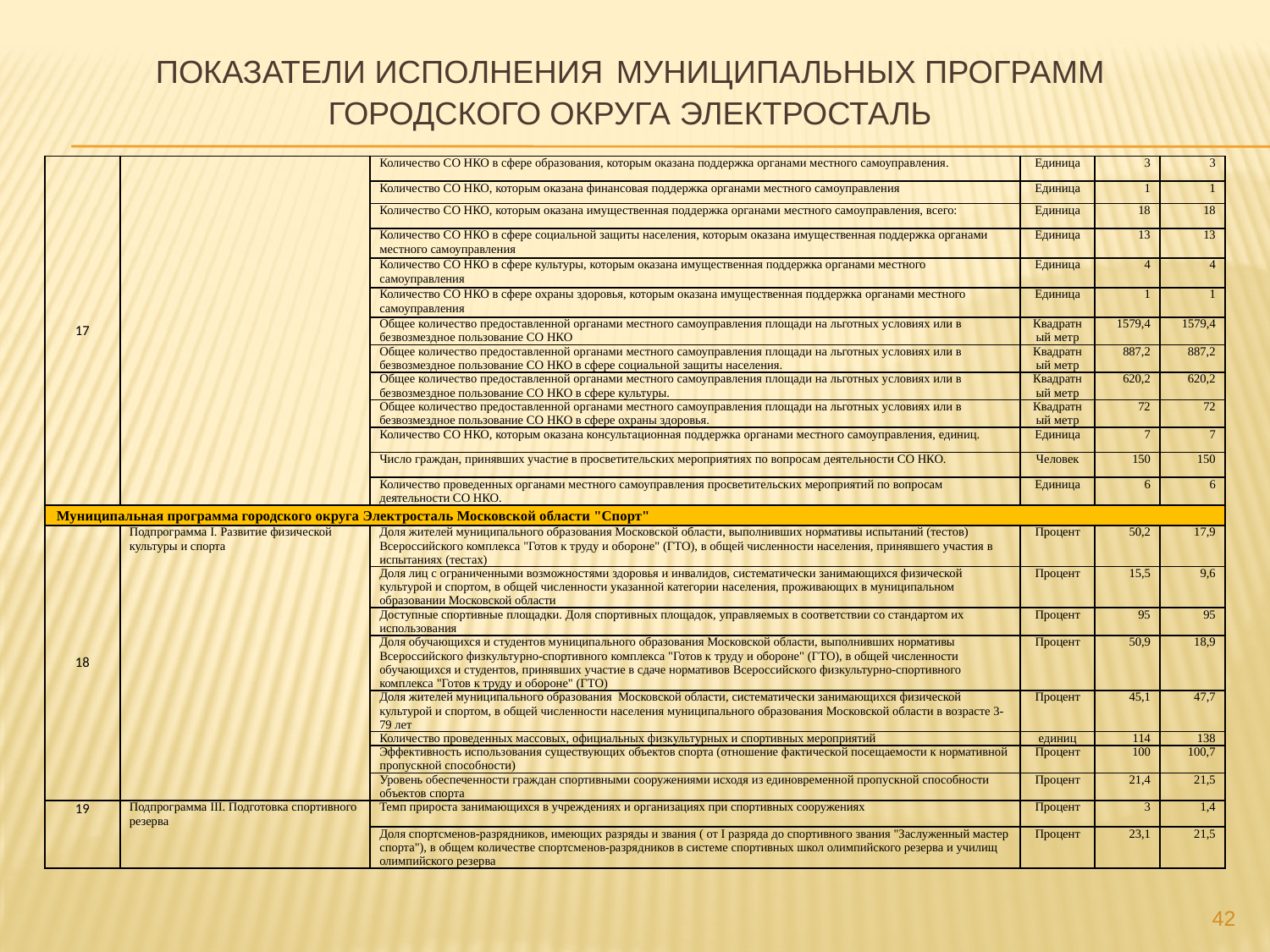

# ПОКАЗАТЕЛИ ИСПОЛНЕНИЯ МУНИЦИПАЛЬНЫХ ПРОГРАММ ГОРОДСКОГО ОКРУГА ЭЛЕКТРОСТАЛЬ
| 17 |  | Количество СО НКО в сфере образования, которым оказана поддержка органами местного самоуправления. | Единица | 3 | 3 |
| --- | --- | --- | --- | --- | --- |
|  |  | Количество СО НКО, которым оказана финансовая поддержка органами местного самоуправления | Единица | 1 | 1 |
|  |  | Количество СО НКО, которым оказана имущественная поддержка органами местного самоуправления, всего: | Единица | 18 | 18 |
|  |  | Количество СО НКО в сфере социальной защиты населения, которым оказана имущественная поддержка органами местного самоуправления | Единица | 13 | 13 |
|  |  | Количество СО НКО в сфере культуры, которым оказана имущественная поддержка органами местного самоуправления | Единица | 4 | 4 |
|  |  | Количество СО НКО в сфере охраны здоровья, которым оказана имущественная поддержка органами местного самоуправления | Единица | 1 | 1 |
|  |  | Общее количество предоставленной органами местного самоуправления площади на льготных условиях или в безвозмездное пользование СО НКО | Квадратный метр | 1579,4 | 1579,4 |
|  |  | Общее количество предоставленной органами местного самоуправления площади на льготных условиях или в безвозмездное пользование СО НКО в сфере социальной защиты населения. | Квадратный метр | 887,2 | 887,2 |
|  |  | Общее количество предоставленной органами местного самоуправления площади на льготных условиях или в безвозмездное пользование СО НКО в сфере культуры. | Квадратный метр | 620,2 | 620,2 |
|  |  | Общее количество предоставленной органами местного самоуправления площади на льготных условиях или в безвозмездное пользование СО НКО в сфере охраны здоровья. | Квадратный метр | 72 | 72 |
|  |  | Количество СО НКО, которым оказана консультационная поддержка органами местного самоуправления, единиц. | Единица | 7 | 7 |
|  |  | Число граждан, принявших участие в просветительских мероприятиях по вопросам деятельности СО НКО. | Человек | 150 | 150 |
|  |  | Количество проведенных органами местного самоуправления просветительских мероприятий по вопросам деятельности СО НКО. | Единица | 6 | 6 |
| Муниципальная программа городского округа Электросталь Московской области "Спорт" |  |  |  |  |  |
| 18 | Подпрограмма I. Развитие физической культуры и спорта | Доля жителей муниципального образования Московской области, выполнивших нормативы испытаний (тестов) Всероссийского комплекса "Готов к труду и обороне" (ГТО), в общей численности населения, принявшего участия в испытаниях (тестах) | Процент | 50,2 | 17,9 |
|  |  | Доля лиц с ограниченными возможностями здоровья и инвалидов, систематически занимающихся физической культурой и спортом, в общей численности указанной категории населения, проживающих в муниципальном образовании Московской области | Процент | 15,5 | 9,6 |
|  |  | Доступные спортивные площадки. Доля спортивных площадок, управляемых в соответствии со стандартом их использования | Процент | 95 | 95 |
|  |  | Доля обучающихся и студентов муниципального образования Московской области, выполнивших нормативы Всероссийского физкультурно-спортивного комплекса "Готов к труду и обороне" (ГТО), в общей численности обучающихся и студентов, принявших участие в сдаче нормативов Всероссийского физкультурно-спортивного комплекса "Готов к труду и обороне" (ГТО) | Процент | 50,9 | 18,9 |
|  |  | Доля жителей муниципального образования Московской области, систематически занимающихся физической культурой и спортом, в общей численности населения муниципального образования Московской области в возрасте 3-79 лет | Процент | 45,1 | 47,7 |
|  |  | Количество проведенных массовых, официальных физкультурных и спортивных мероприятий | единиц | 114 | 138 |
|  |  | Эффективность использования существующих объектов спорта (отношение фактической посещаемости к нормативной пропускной способности) | Процент | 100 | 100,7 |
|  |  | Уровень обеспеченности граждан спортивными сооружениями исходя из единовременной пропускной способности объектов спорта | Процент | 21,4 | 21,5 |
| 19 | Подпрограмма III. Подготовка спортивного резерва | Темп прироста занимающихся в учреждениях и организациях при спортивных сооружениях | Процент | 3 | 1,4 |
|  |  | Доля спортсменов-разрядников, имеющих разряды и звания ( от I разряда до спортивного звания "Заслуженный мастер спорта"), в общем количестве спортсменов-разрядников в системе спортивных школ олимпийского резерва и училищ олимпийского резерва | Процент | 23,1 | 21,5 |
42